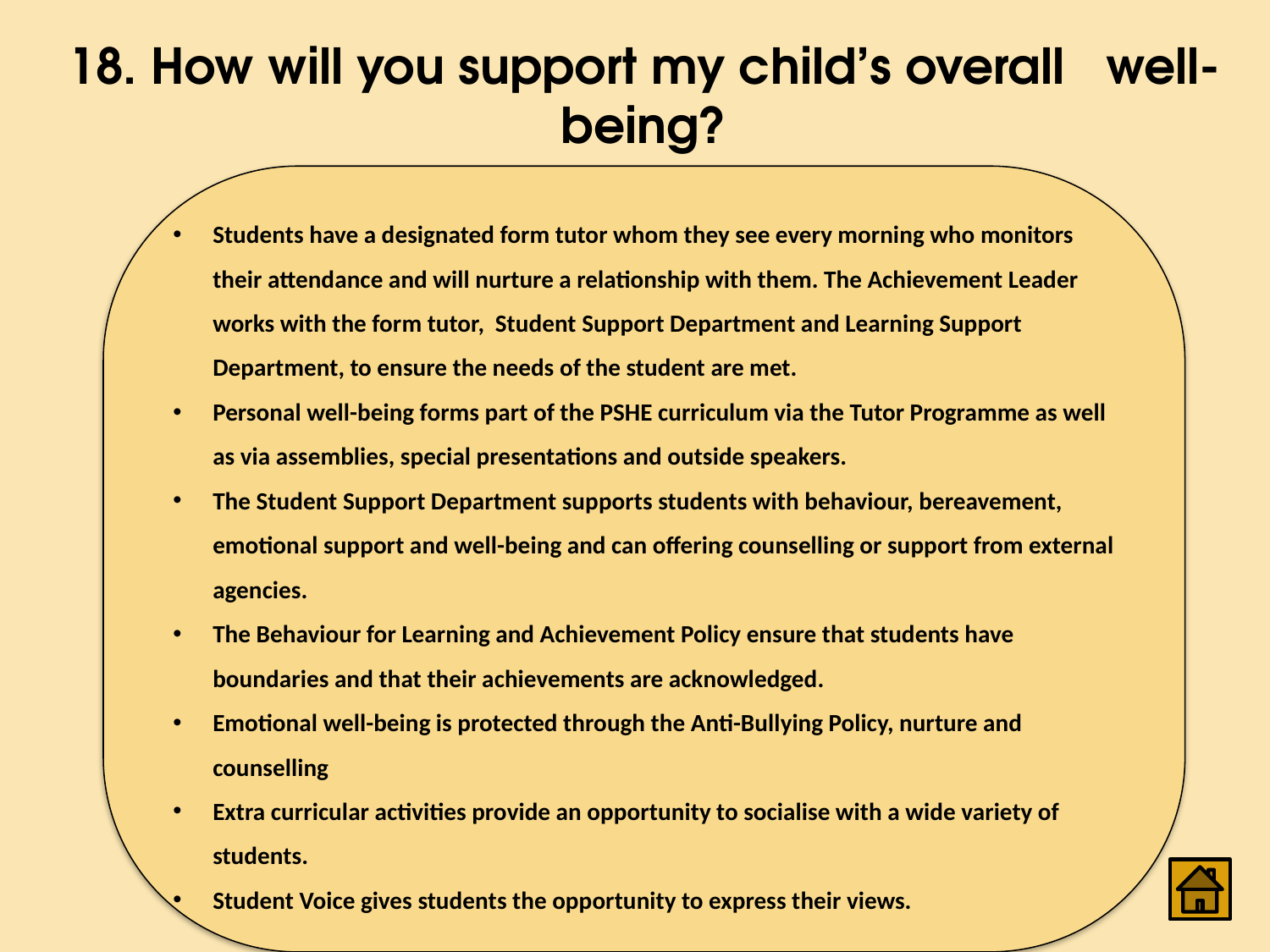

# 18. How will you support my child’s overall   well-being?
Students have a designated form tutor whom they see every morning who monitors their attendance and will nurture a relationship with them. The Achievement Leader works with the form tutor,  Student Support Department and Learning Support Department, to ensure the needs of the student are met.
Personal well-being forms part of the PSHE curriculum via the Tutor Programme as well as via assemblies, special presentations and outside speakers.
The Student Support Department supports students with behaviour, bereavement, emotional support and well-being and can offering counselling or support from external agencies.
The Behaviour for Learning and Achievement Policy ensure that students have boundaries and that their achievements are acknowledged.
Emotional well-being is protected through the Anti-Bullying Policy, nurture and counselling
Extra curricular activities provide an opportunity to socialise with a wide variety of students.
Student Voice gives students the opportunity to express their views.